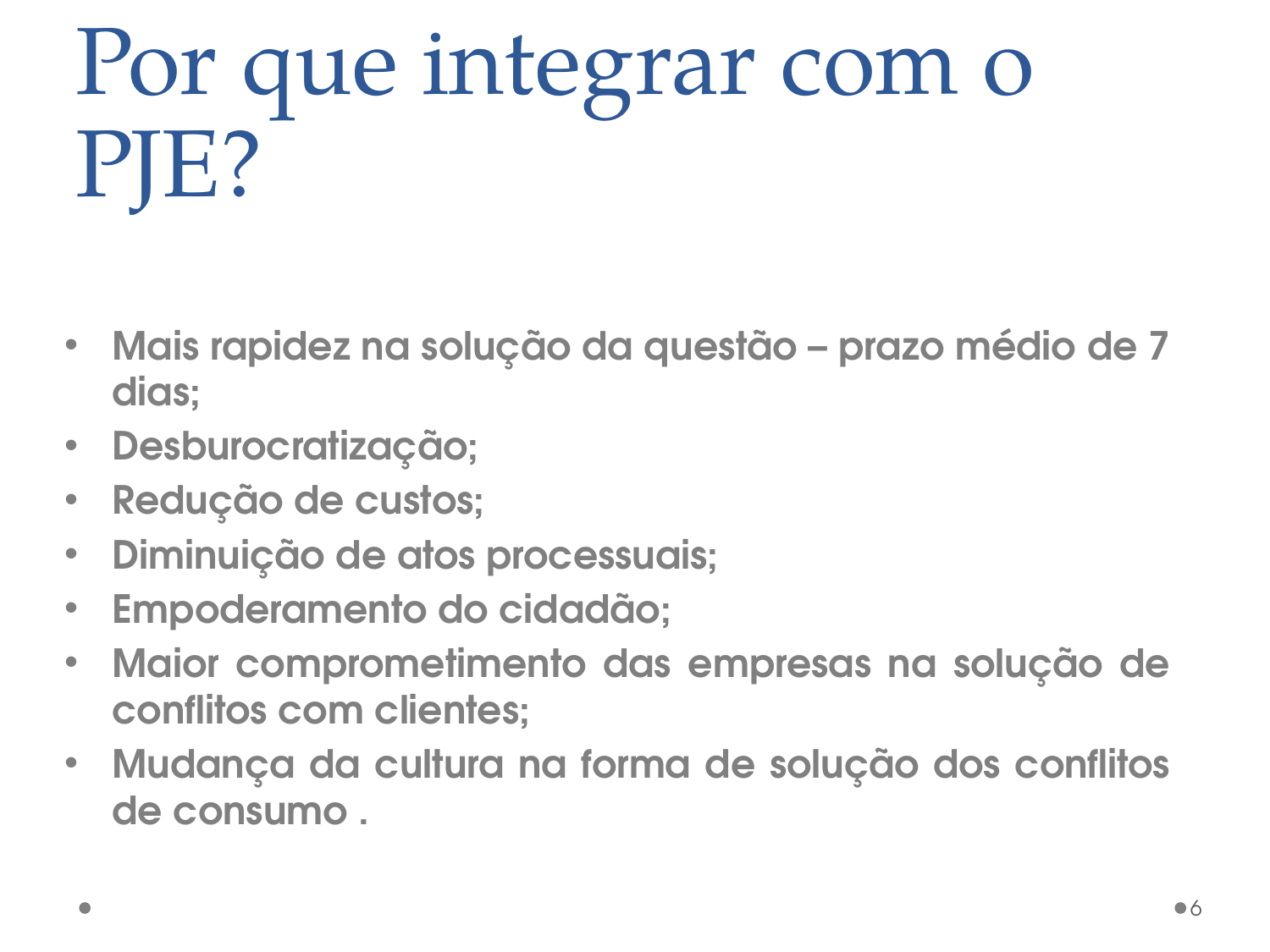

Por que integrar com o PJE?

Mais rapidez na solução da questão – prazo médio de 7 dias;
Desburocratização;
Redução de custos;
Diminuição de atos processuais;
Empoderamento do cidadão;
Maior comprometimento das empresas na solução de conflitos com clientes;
Mudança da cultura na forma de solução dos conflitos de consumo .

6